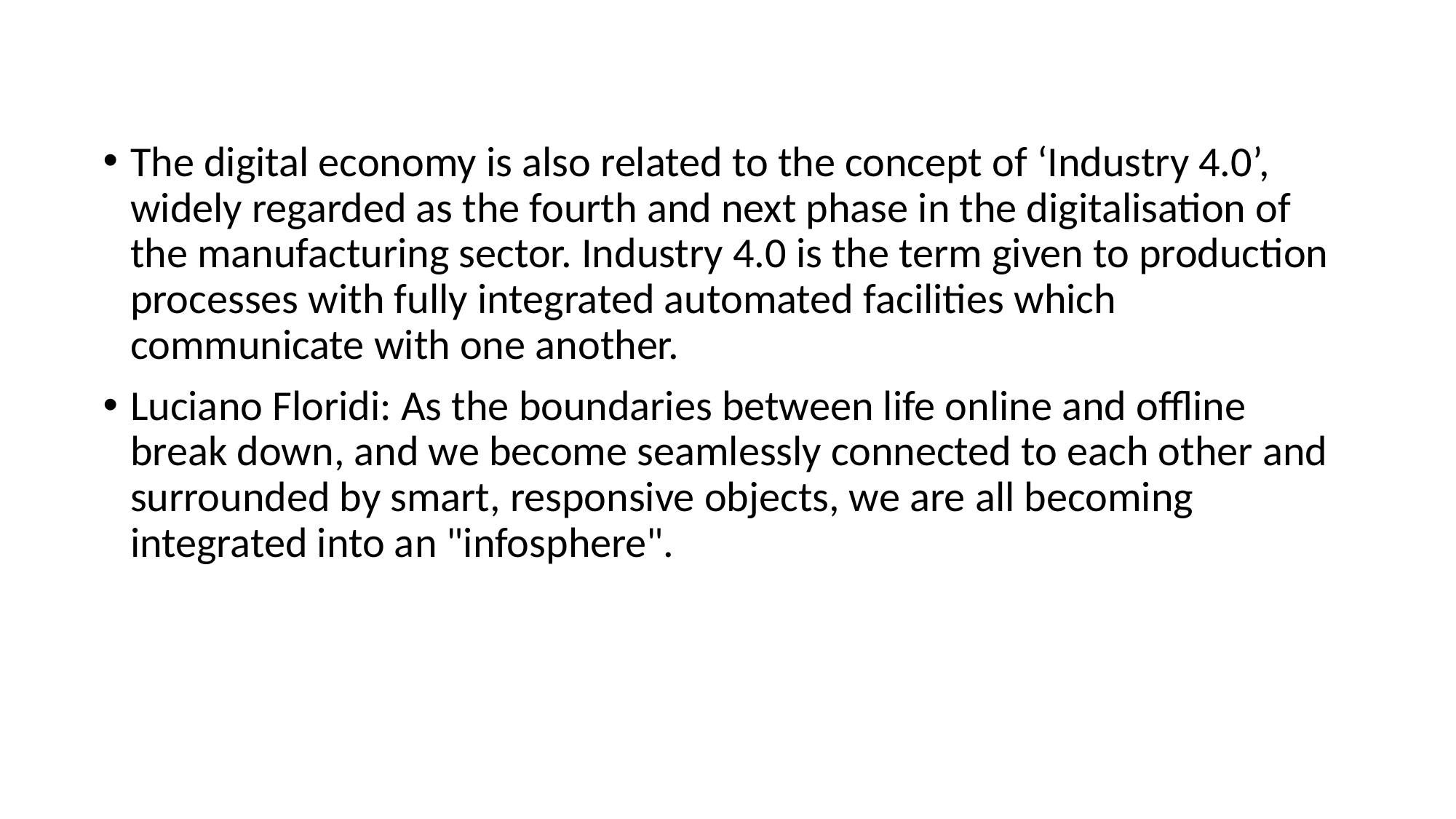

The digital economy is also related to the concept of ‘Industry 4.0’, widely regarded as the fourth and next phase in the digitalisation of the manufacturing sector. Industry 4.0 is the term given to production processes with fully integrated automated facilities which communicate with one another.
Luciano Floridi: As the boundaries between life online and offline break down, and we become seamlessly connected to each other and surrounded by smart, responsive objects, we are all becoming integrated into an "infosphere".